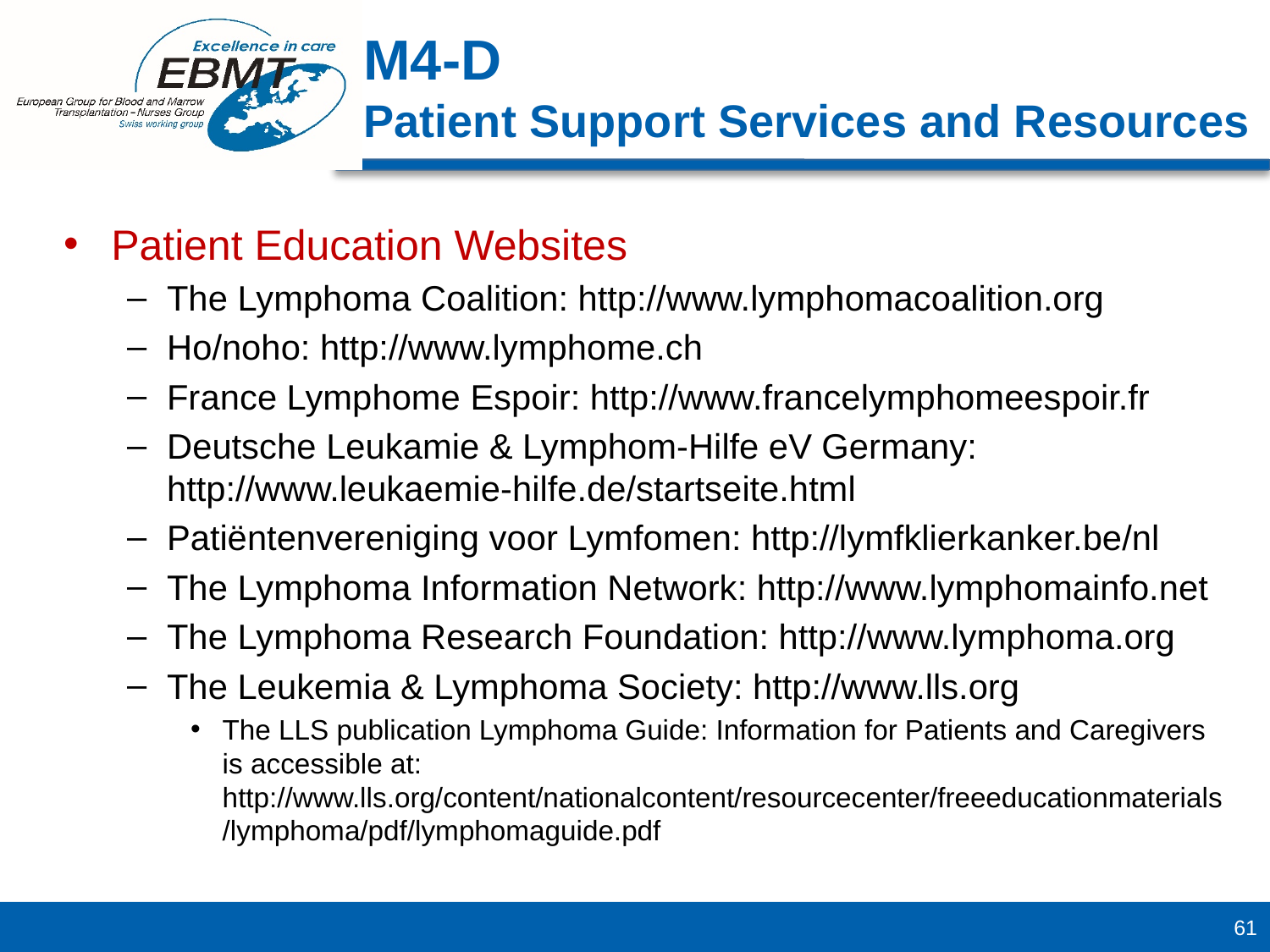

M4-D
Patient Support Services and Resources
Patient Education Websites
The Lymphoma Coalition: http://www.lymphomacoalition.org
Ho/noho: http://www.lymphome.ch
France Lymphome Espoir: http://www.francelymphomeespoir.fr
Deutsche Leukamie & Lymphom-Hilfe eV Germany: http://www.leukaemie-hilfe.de/startseite.html
Patiëntenvereniging voor Lymfomen: http://lymfklierkanker.be/nl
The Lymphoma Information Network: http://www.lymphomainfo.net
The Lymphoma Research Foundation: http://www.lymphoma.org
The Leukemia & Lymphoma Society: http://www.lls.org
The LLS publication Lymphoma Guide: Information for Patients and Caregivers is accessible at: http://www.lls.org/content/nationalcontent/resourcecenter/freeeducationmaterials/lymphoma/pdf/lymphomaguide.pdf